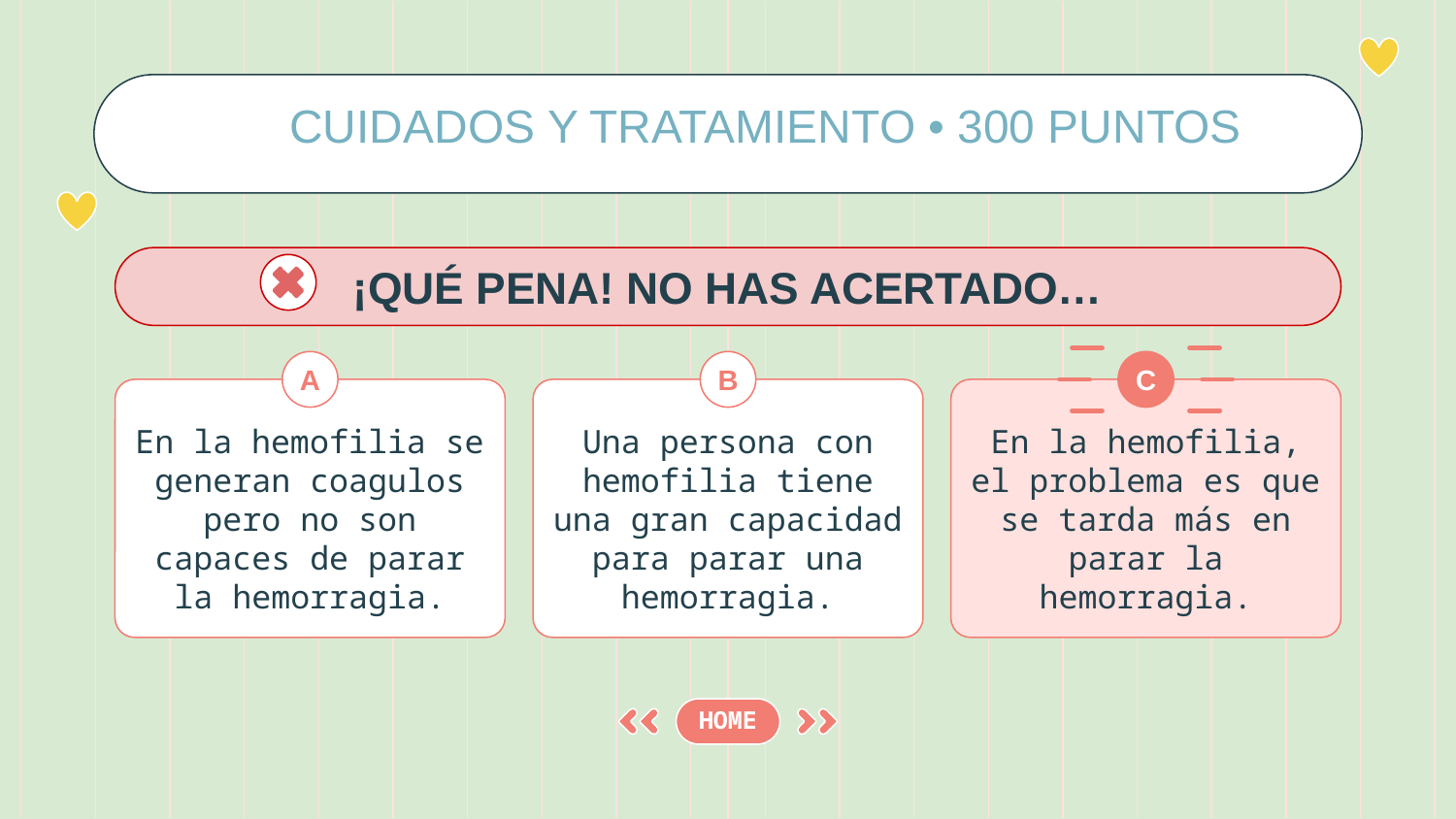

# CUIDADOS Y TRATAMIENTO • 300 PUNTOS
¡QUÉ PENA! NO HAS ACERTADO…

A
B
C
En la hemofilia se generan coagulos pero no son capaces de parar la hemorragia.
Una persona con hemofilia tiene una gran capacidad para parar una hemorragia.
En la hemofilia, el problema es que se tarda más en parar la hemorragia.
HOME